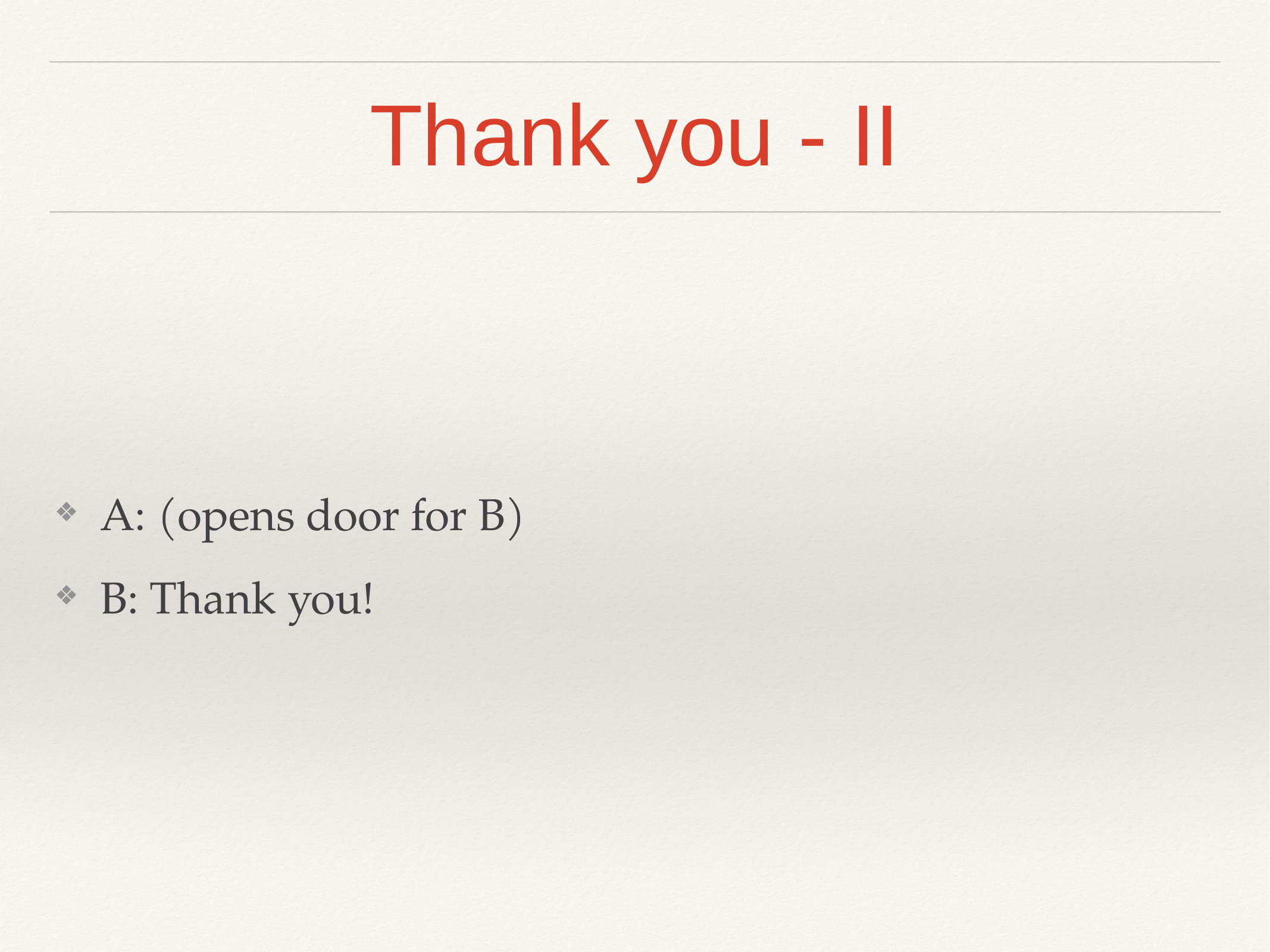

# Thank you - II
A: (opens door for B)
B: Thank you!